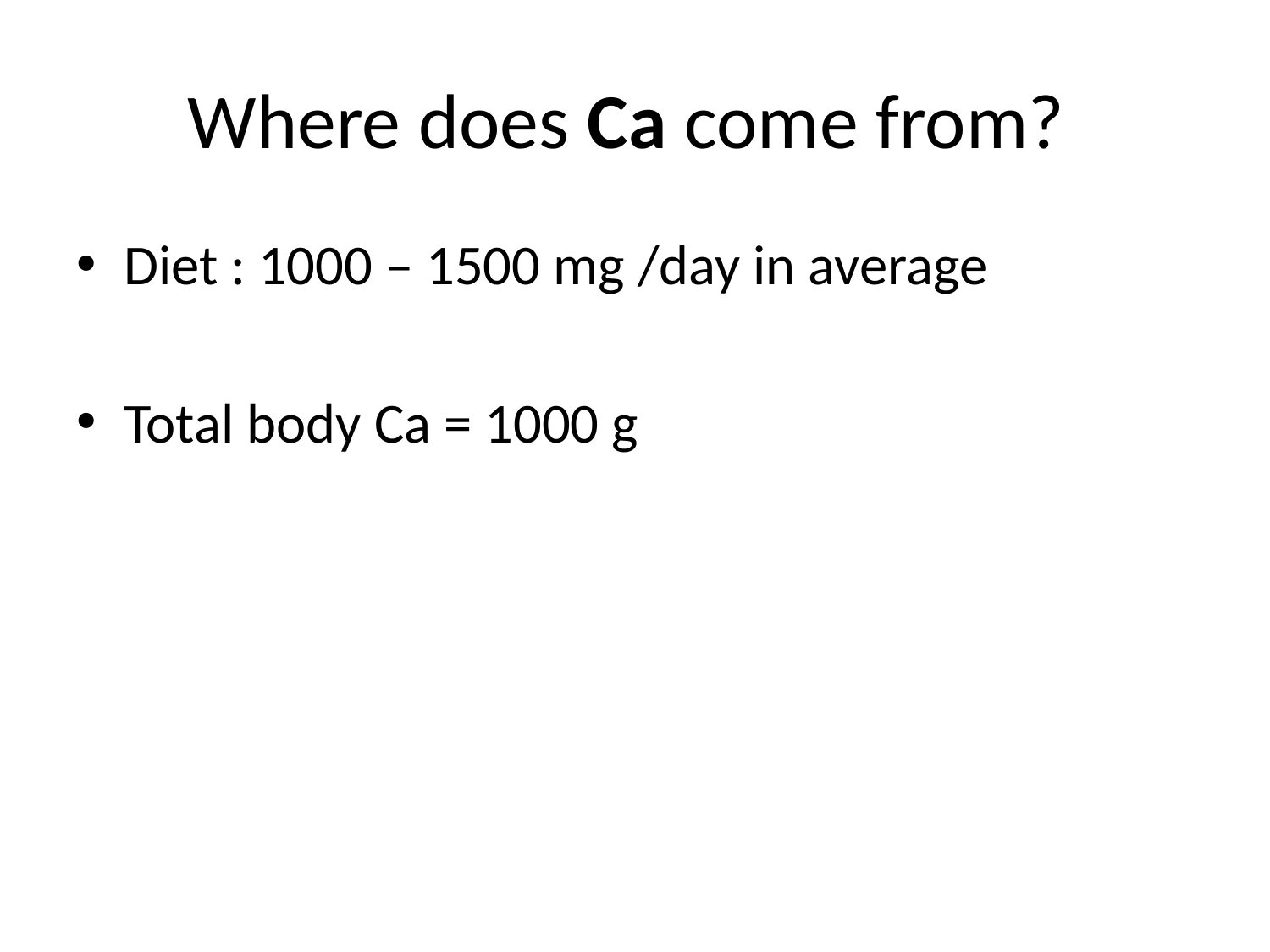

# Where does Ca come from?
Diet : 1000 – 1500 mg /day in average

Total body Ca = 1000 g